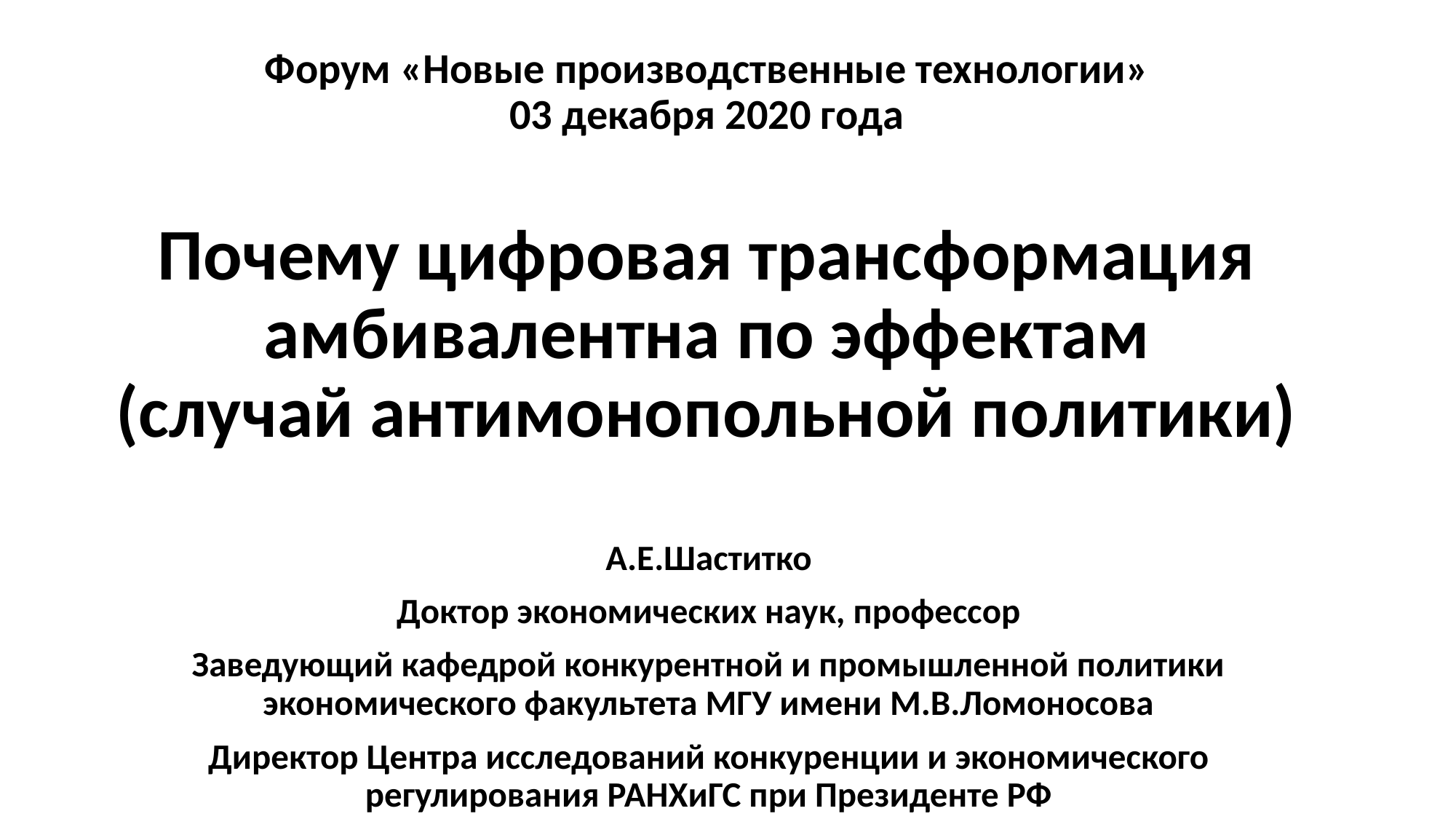

# Форум «Новые производственные технологии» 03 декабря 2020 года Почему цифровая трансформация амбивалентна по эффектам (случай антимонопольной политики)
А.Е.Шаститко
Доктор экономических наук, профессор
Заведующий кафедрой конкурентной и промышленной политики экономического факультета МГУ имени М.В.Ломоносова
Директор Центра исследований конкуренции и экономического регулирования РАНХиГС при Президенте РФ